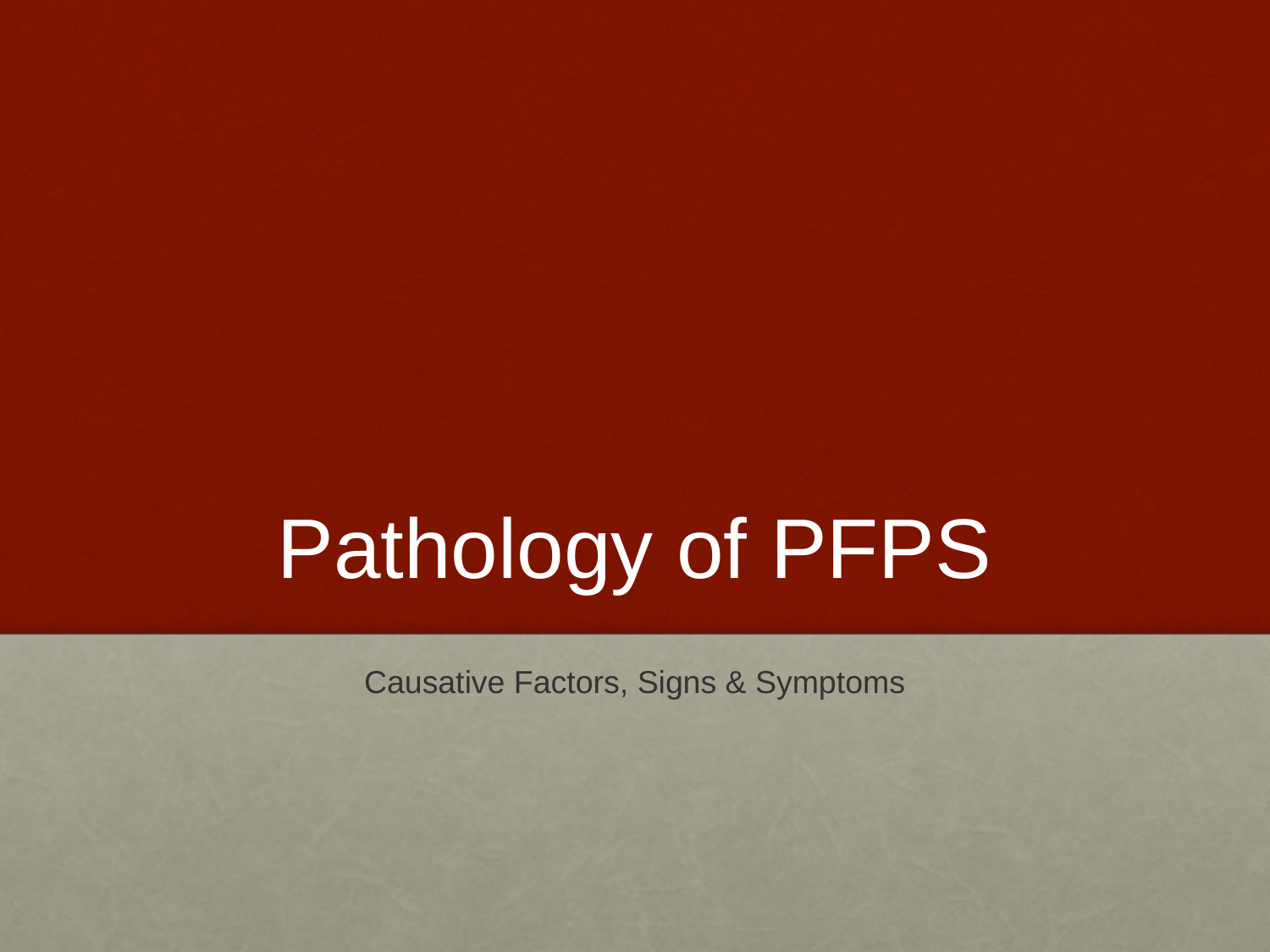

# Pathology of PFPS
Causative Factors, Signs & Symptoms